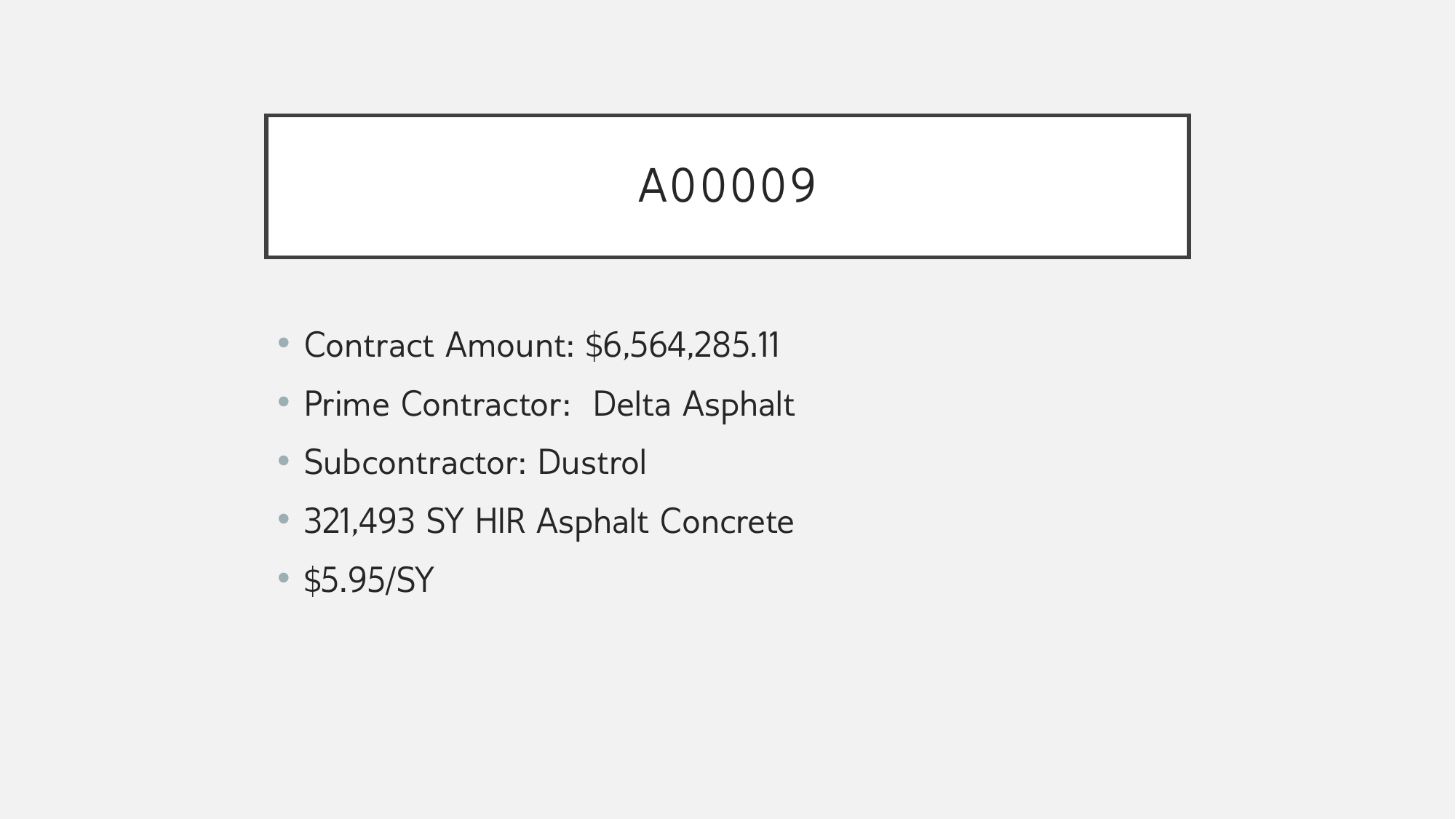

# A00009
Contract Amount: $6,564,285.11
Prime Contractor:  Delta Asphalt
Subcontractor: Dustrol
321,493 SY HIR Asphalt Concrete
$5.95/SY